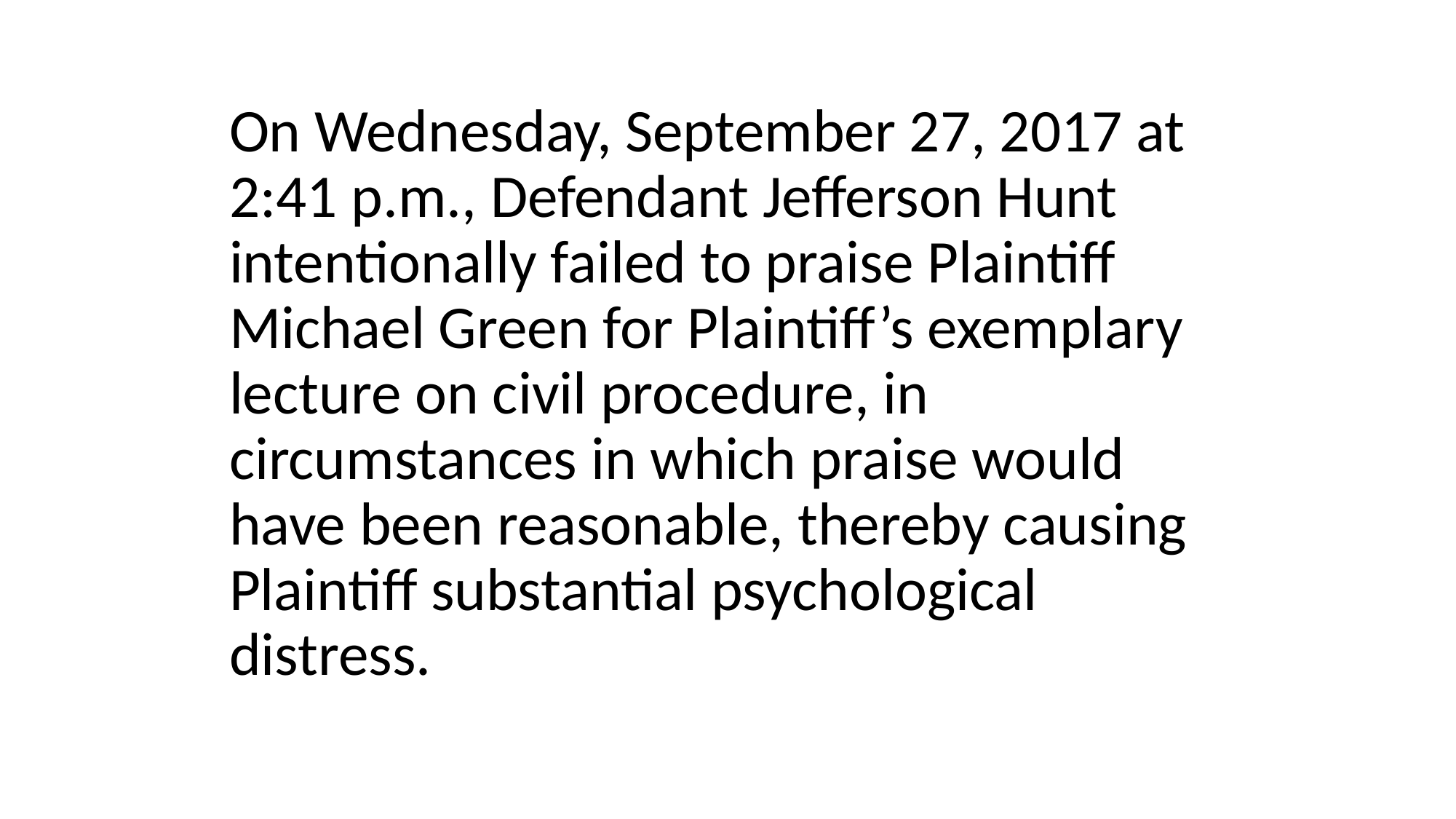

# On Wednesday, September 27, 2017 at 2:41 p.m., Defendant Jefferson Hunt intentionally failed to praise Plaintiff Michael Green for Plaintiff’s exemplary lecture on civil procedure, in circumstances in which praise would have been reasonable, thereby causing Plaintiff substantial psychological distress.